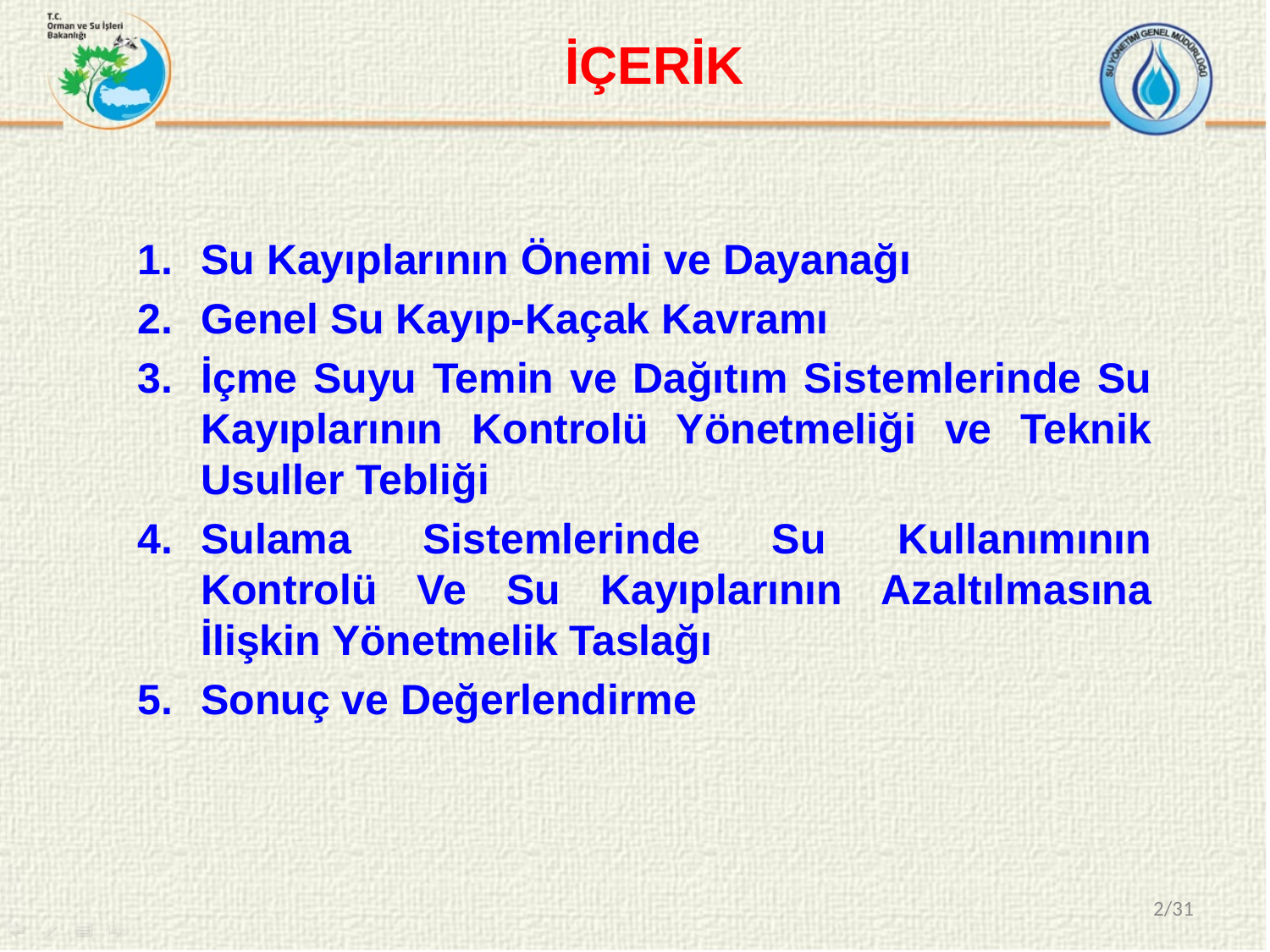

# İÇERİK
Su Kayıplarının Önemi ve Dayanağı
Genel Su Kayıp-Kaçak Kavramı
İçme Suyu Temin ve Dağıtım Sistemlerinde Su Kayıplarının Kontrolü Yönetmeliği ve Teknik Usuller Tebliği
Sulama Sistemlerinde Su Kullanımının Kontrolü Ve Su Kayıplarının Azaltılmasına İlişkin Yönetmelik Taslağı
Sonuç ve Değerlendirme

2/31